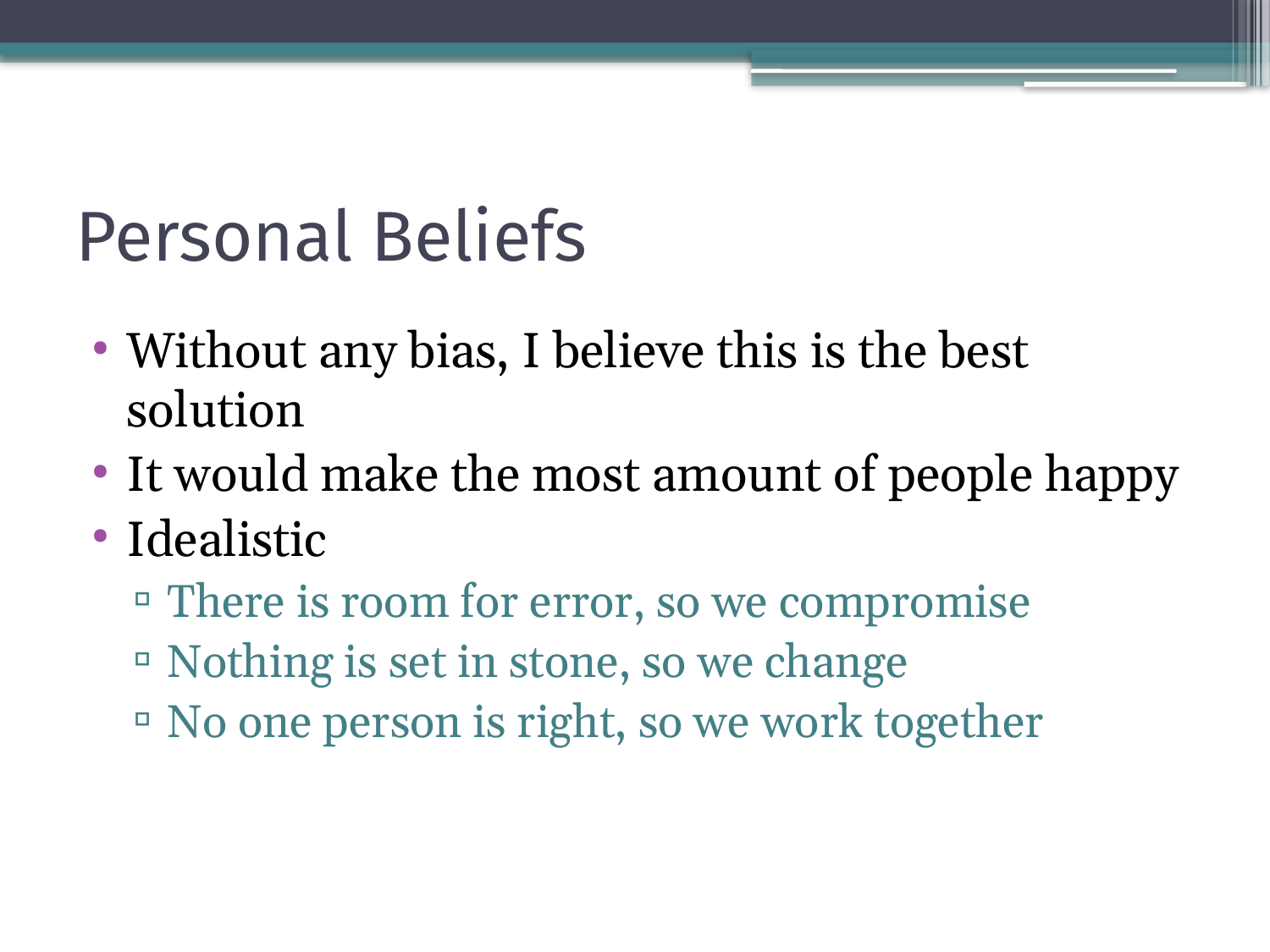

# Personal Beliefs
Without any bias, I believe this is the best solution
It would make the most amount of people happy
Idealistic
There is room for error, so we compromise
Nothing is set in stone, so we change
No one person is right, so we work together